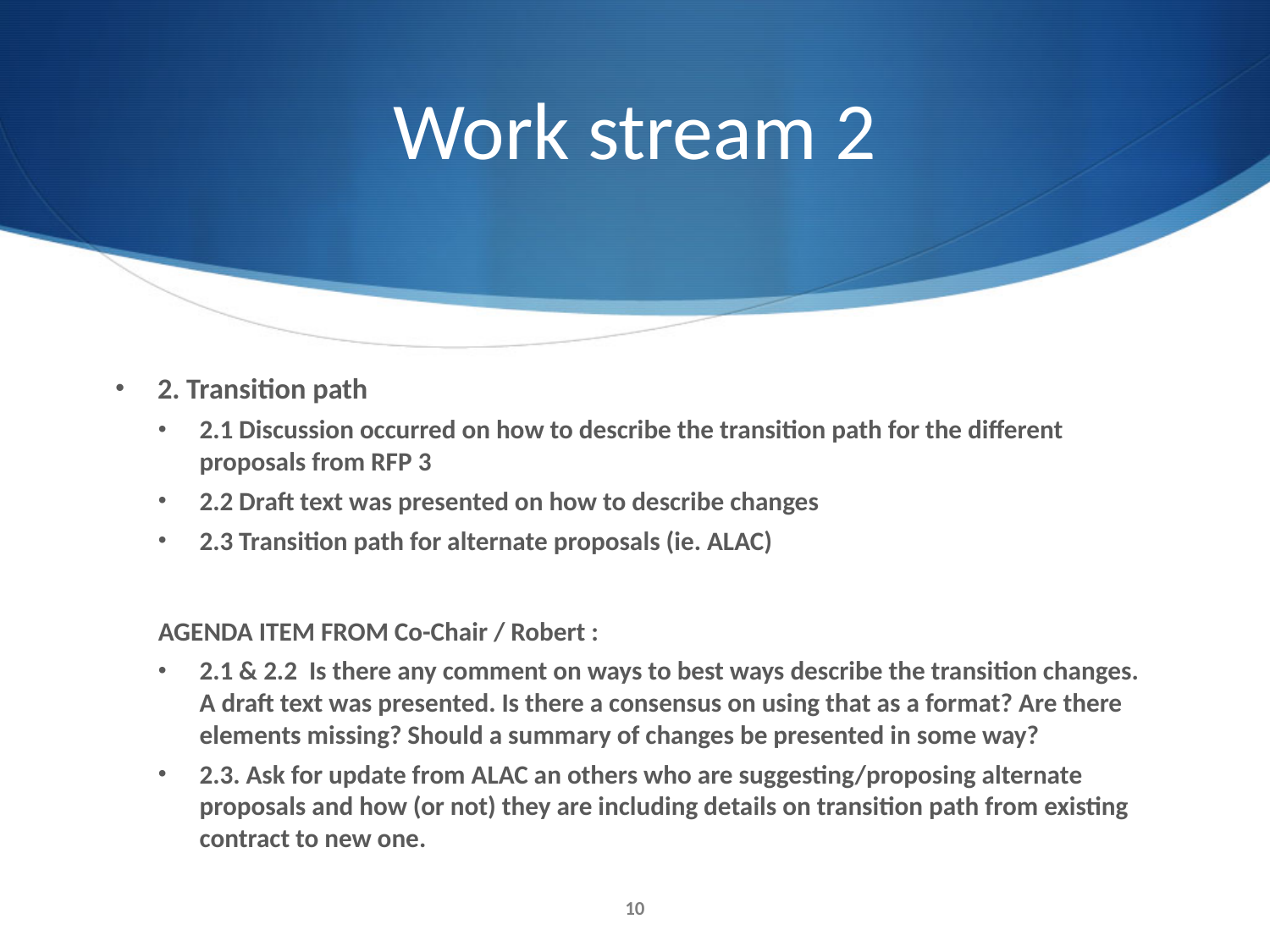

# Work stream 2
2. Transition path
2.1 Discussion occurred on how to describe the transition path for the different proposals from RFP 3
2.2 Draft text was presented on how to describe changes
2.3 Transition path for alternate proposals (ie. ALAC)

AGENDA ITEM FROM Co-Chair / Robert :
2.1 & 2.2  Is there any comment on ways to best ways describe the transition changes. A draft text was presented. Is there a consensus on using that as a format? Are there elements missing? Should a summary of changes be presented in some way?
2.3. Ask for update from ALAC an others who are suggesting/proposing alternate proposals and how (or not) they are including details on transition path from existing contract to new one.

10